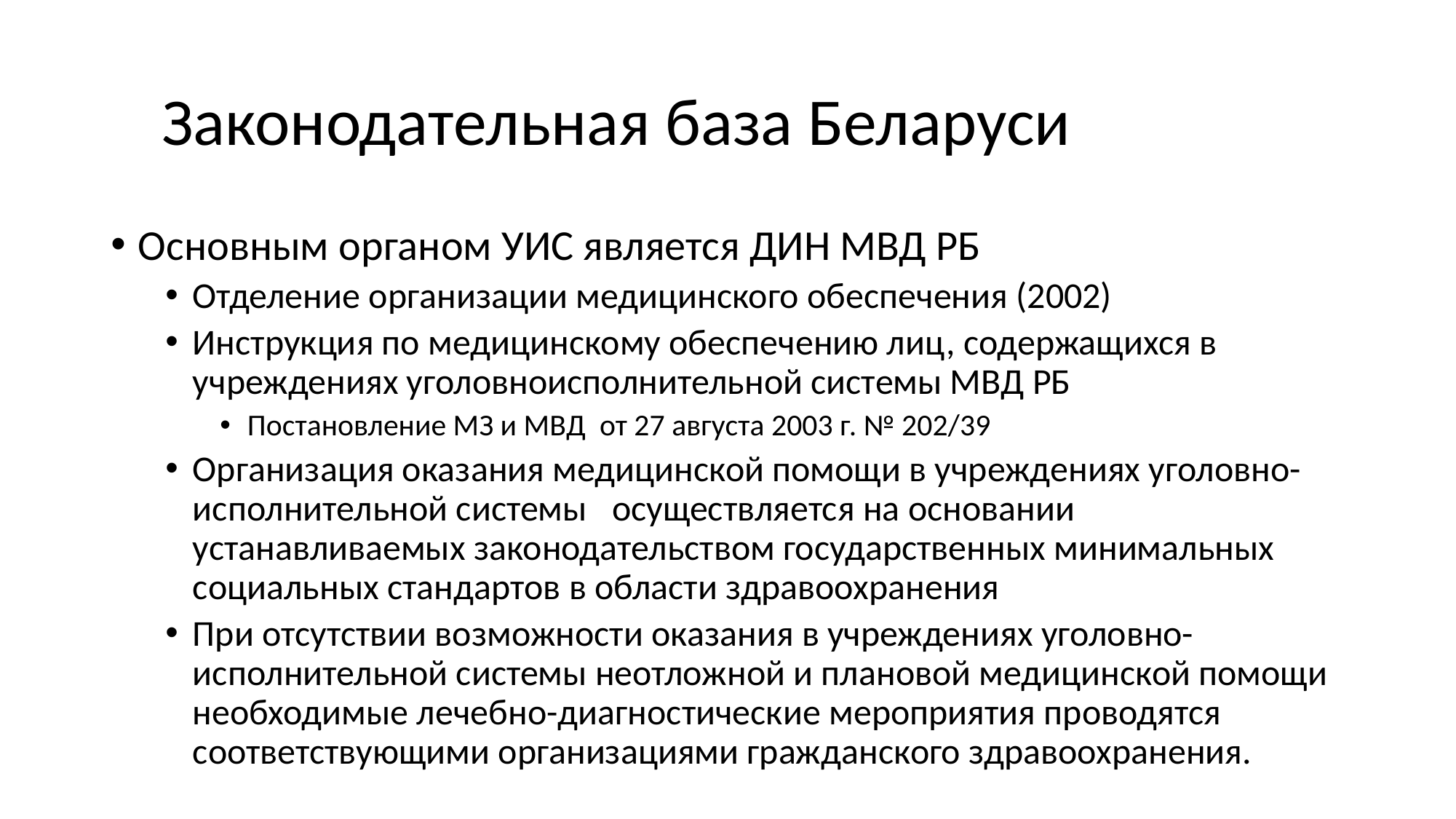

# Законодательная база Беларуси
Основным органом УИС является ДИН МВД РБ
Отделение организации медицинского обеспечения (2002)
Инструкция по медицинскому обеспечению лиц, содержащихся в учреждениях уголовноисполнительной системы МВД РБ
Постановление МЗ и МВД  от 27 августа 2003 г. № 202/39
Организация оказания медицинской помощи в учреждениях уголовно-исполнительной системы   осуществляется на основании устанавливаемых законодательством государственных минимальных социальных стандартов в области здравоохранения
При отсутствии возможности оказания в учреждениях уголовно-исполнительной системы неотложной и плановой медицинской помощи необходимые лечебно-диагностические мероприятия проводятся соответствующими организациями гражданского здравоохранения.